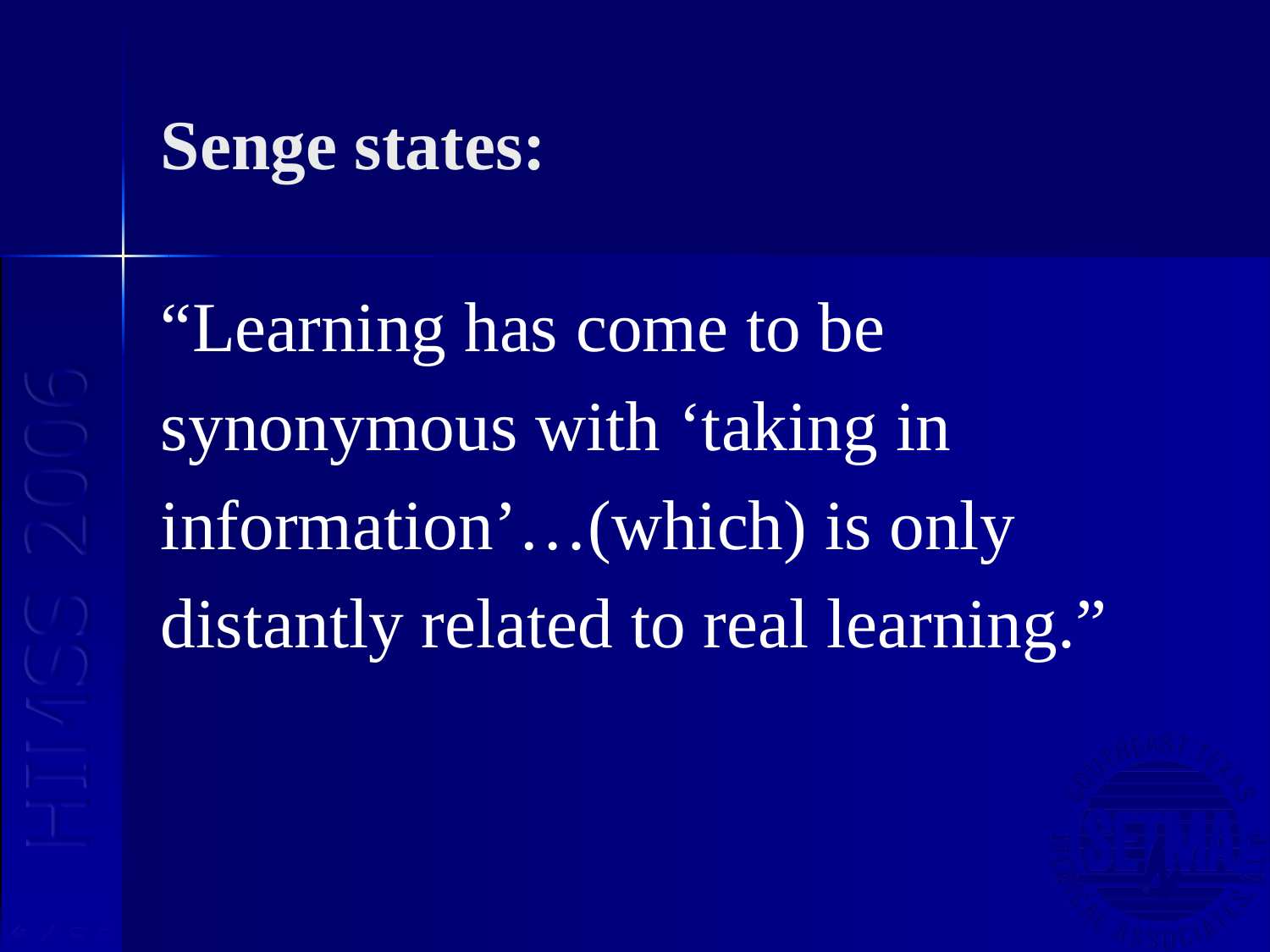

# Senge states:
“Learning has come to be
synonymous with ‘taking in
information’…(which) is only
distantly related to real learning.”